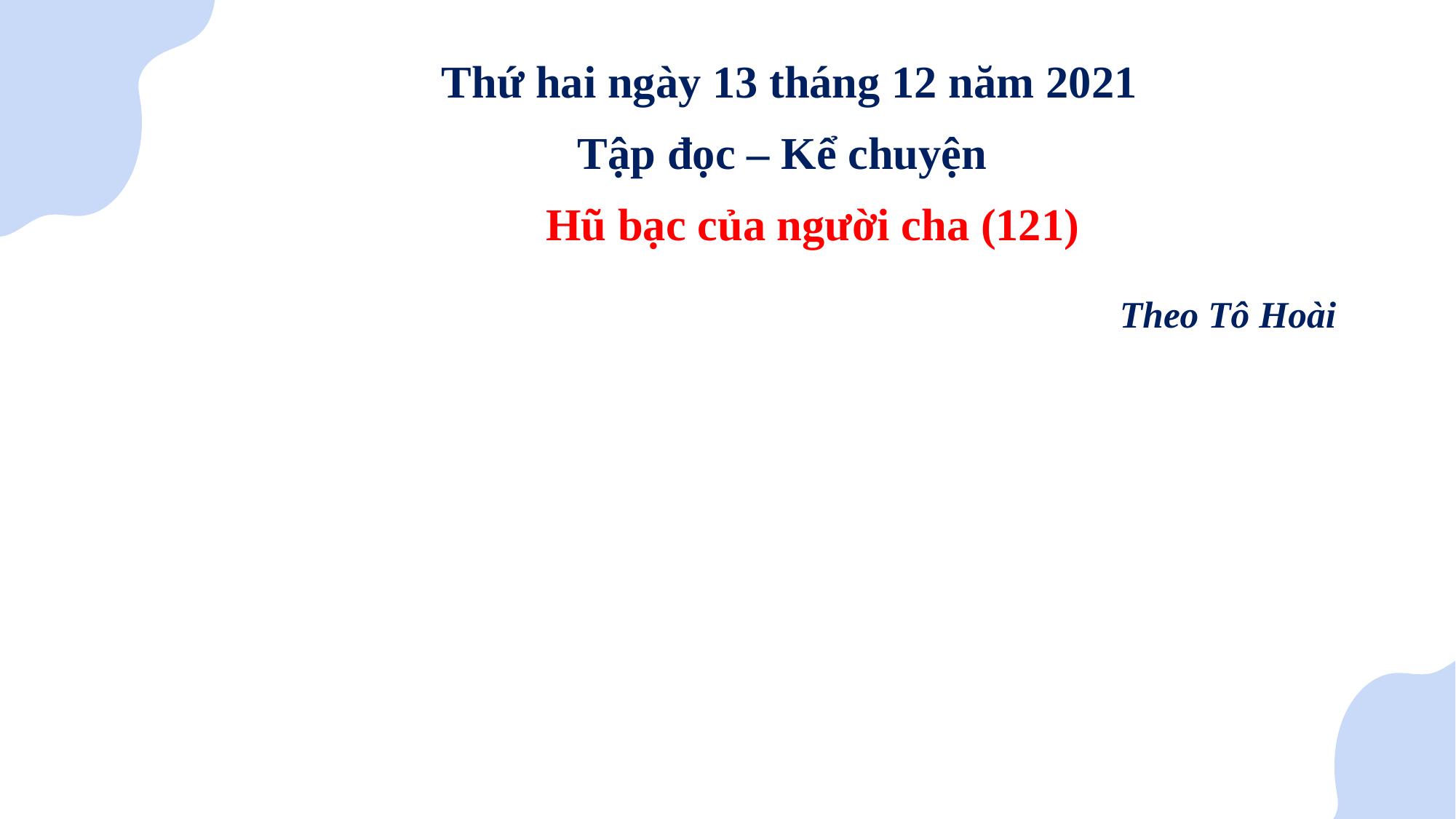

Thứ hai ngày 13 tháng 12 năm 2021
Tập đọc – Kể chuyện
Hũ bạc của người cha (121)
Theo Tô Hoài